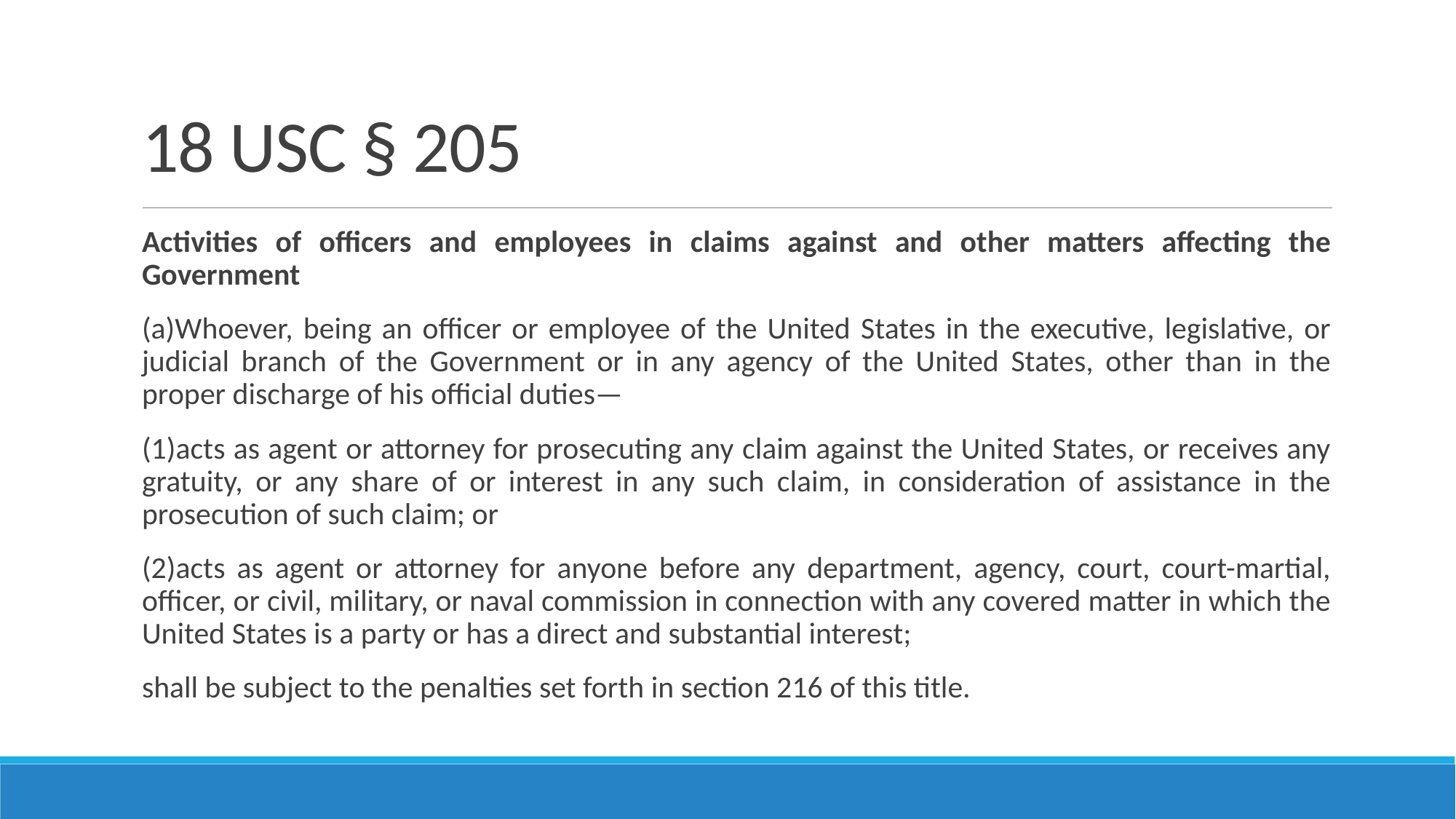

# 18 USC § 205
Activities of officers and employees in claims against and other matters affecting the Government
(a)Whoever, being an officer or employee of the United States in the executive, legislative, or judicial branch of the Government or in any agency of the United States, other than in the proper discharge of his official duties—
(1)acts as agent or attorney for prosecuting any claim against the United States, or receives any gratuity, or any share of or interest in any such claim, in consideration of assistance in the prosecution of such claim; or
(2)acts as agent or attorney for anyone before any department, agency, court, court-martial, officer, or civil, military, or naval commission in connection with any covered matter in which the United States is a party or has a direct and substantial interest;
shall be subject to the penalties set forth in section 216 of this title.